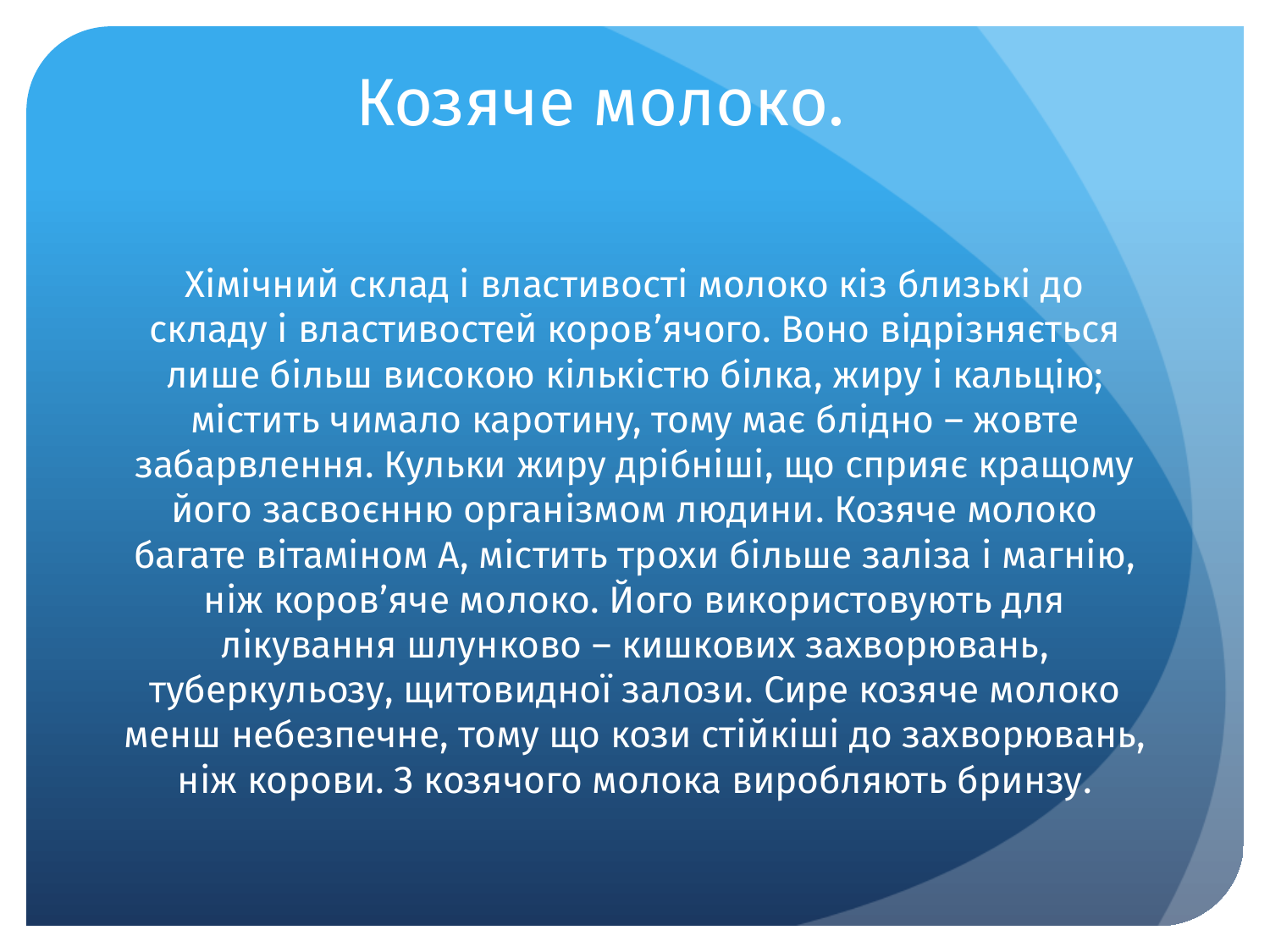

# Козяче молоко.
Хімічний склад і властивості молоко кіз близькі до складу і властивостей коров’ячого. Воно відрізняється лише більш високою кількістю білка, жиру і кальцію; містить чимало каротину, тому має блідно – жовте забарвлення. Кульки жиру дрібніші, що сприяє кращому його засвоєнню організмом людини. Козяче молоко багате вітаміном А, містить трохи більше заліза і магнію, ніж коров’яче молоко. Його використовують для лікування шлунково – кишкових захворювань, туберкульозу, щитовидної залози. Сире козяче молоко менш небезпечне, тому що кози стійкіші до захворювань, ніж корови. З козячого молока виробляють бринзу.